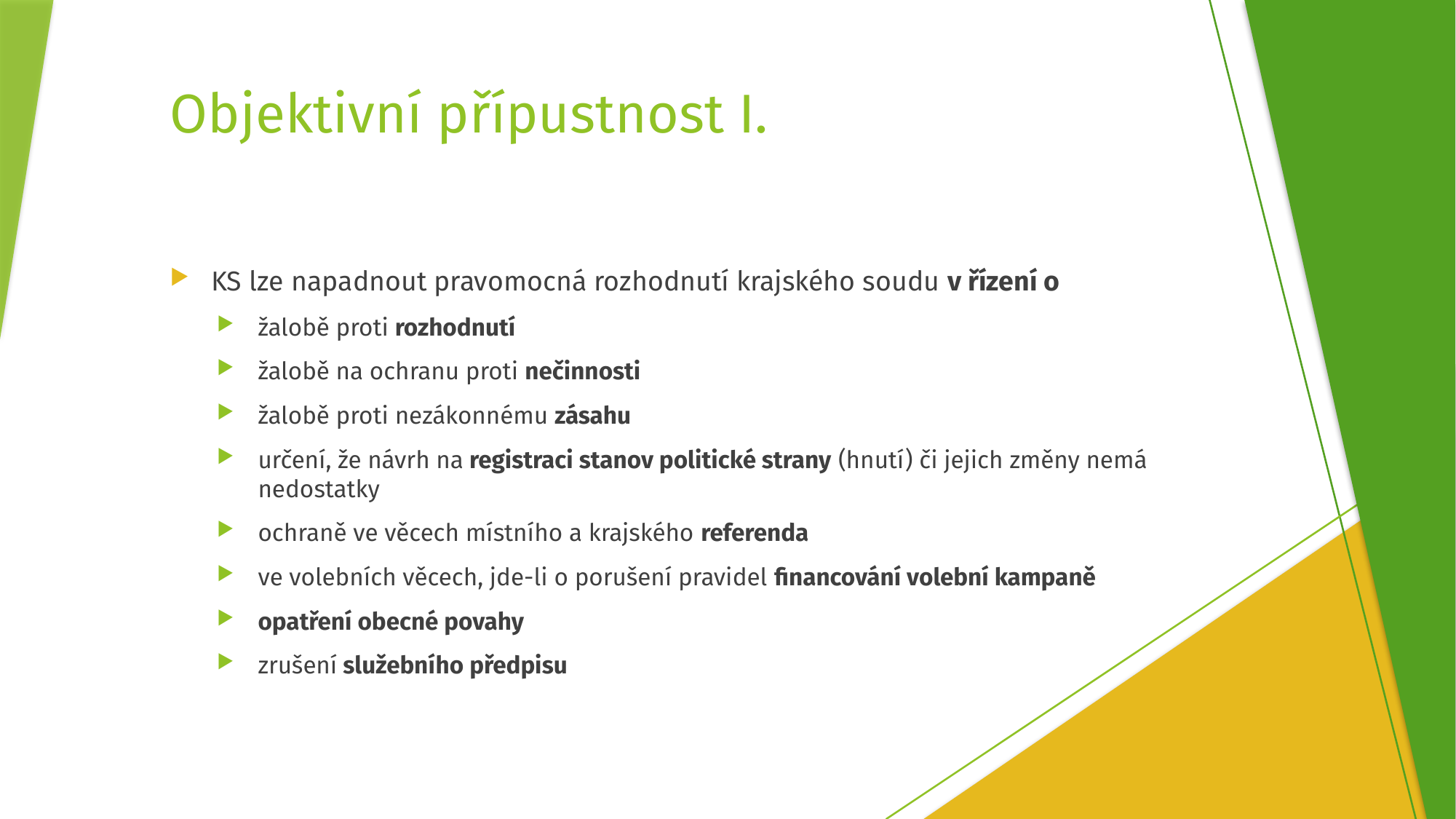

# Objektivní přípustnost I.
KS lze napadnout pravomocná rozhodnutí krajského soudu v řízení o
žalobě proti rozhodnutí
žalobě na ochranu proti nečinnosti
žalobě proti nezákonnému zásahu
určení, že návrh na registraci stanov politické strany (hnutí) či jejich změny nemá nedostatky
ochraně ve věcech místního a krajského referenda
ve volebních věcech, jde-li o porušení pravidel financování volební kampaně
opatření obecné povahy
zrušení služebního předpisu